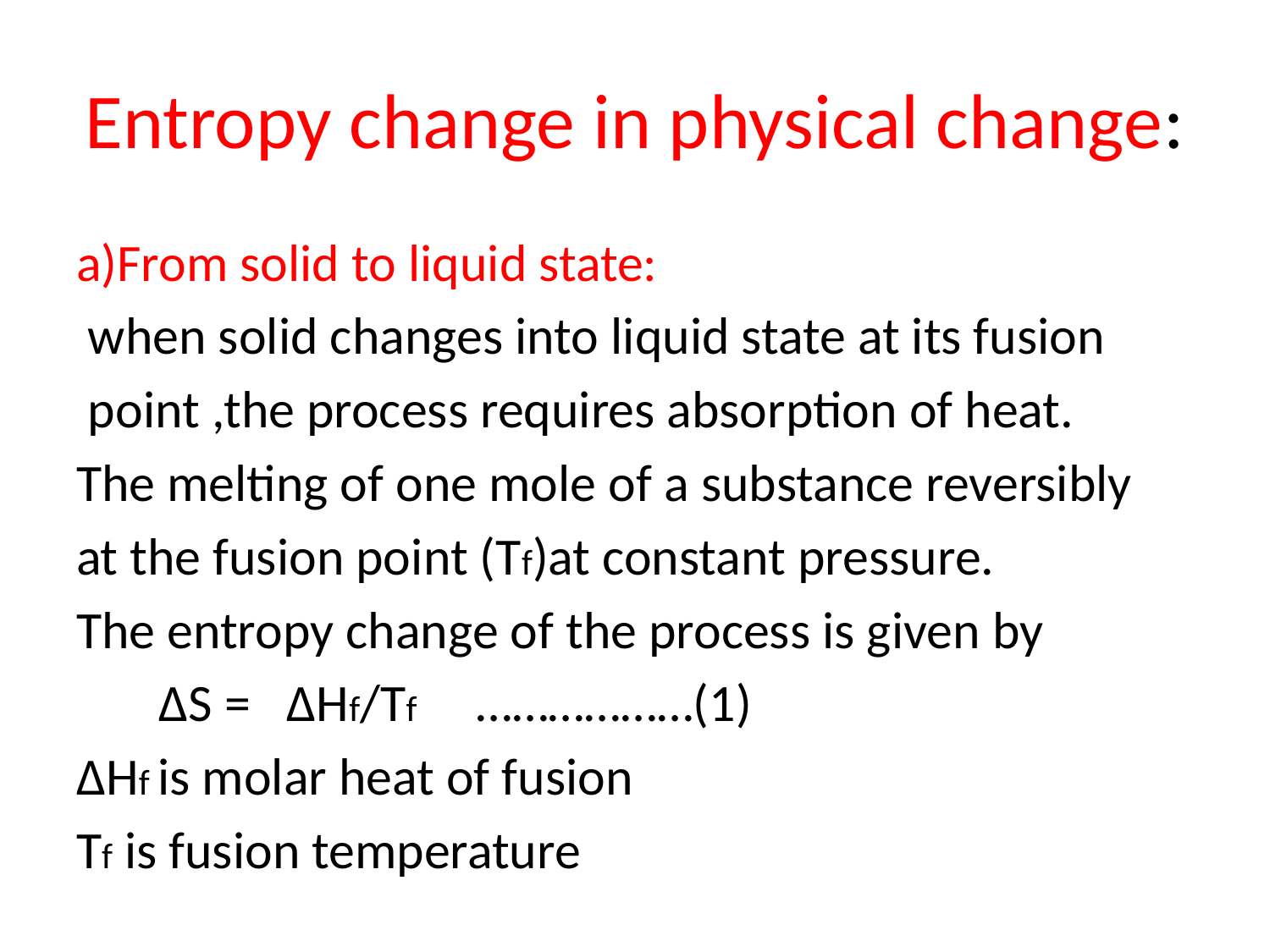

# Entropy change in physical change:
a)From solid to liquid state:
 when solid changes into liquid state at its fusion
 point ,the process requires absorption of heat.
The melting of one mole of a substance reversibly
at the fusion point (Tf)at constant pressure.
The entropy change of the process is given by
       ΔS =   ΔHf/Tf     ………………(1)
ΔHf is molar heat of fusion
Tf is fusion temperature